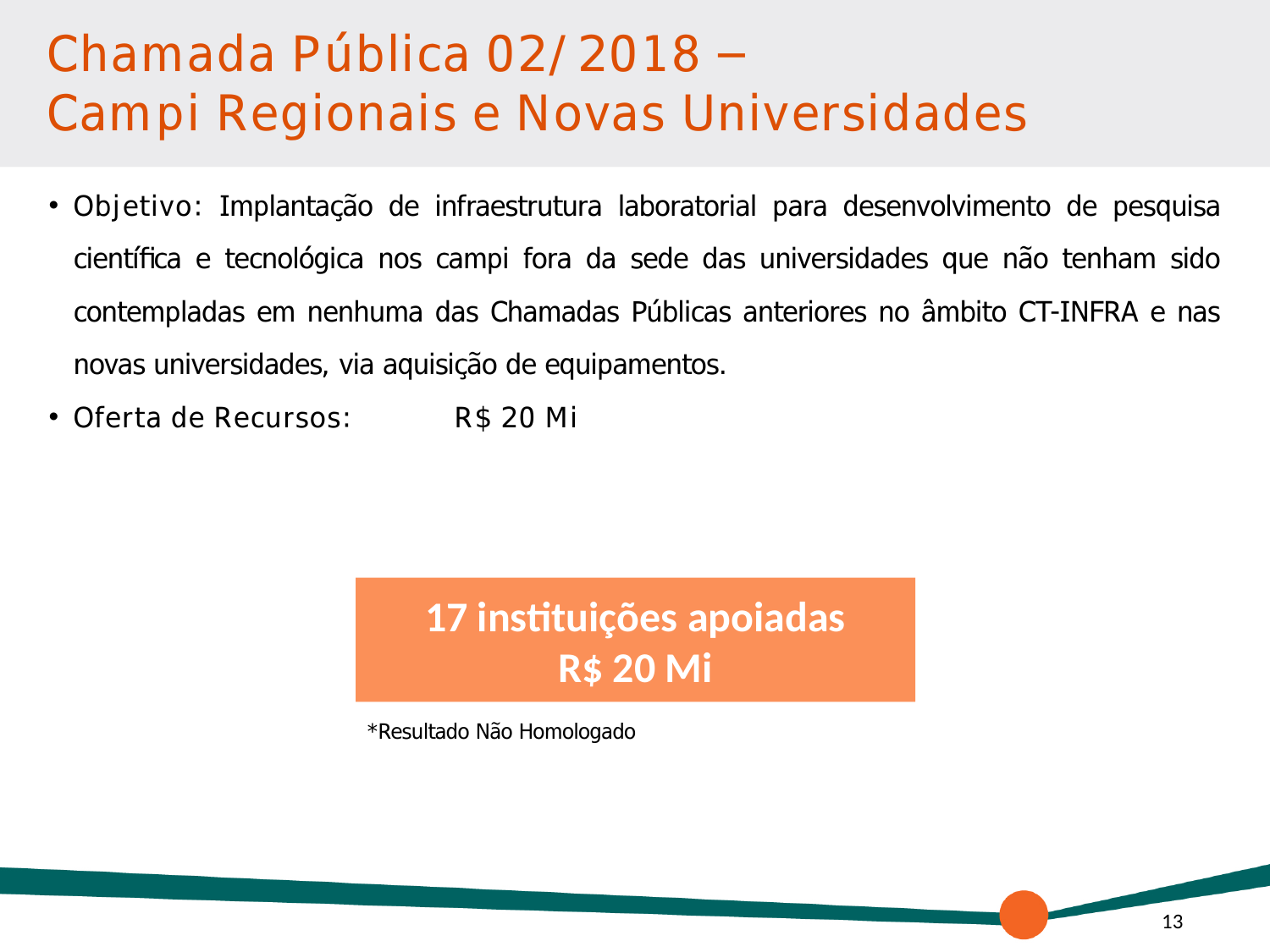

# Chamada Pública 02/2018 – Campi Regionais e Novas Universidades
Objetivo: Implantação de infraestrutura laboratorial para desenvolvimento de pesquisa científica e tecnológica nos campi fora da sede das universidades que não tenham sido contempladas em nenhuma das Chamadas Públicas anteriores no âmbito CT-INFRA e nas novas universidades, via aquisição de equipamentos.
Oferta de Recursos:	R$ 20 Mi

17 instituições apoiadas
R$ 20 Mi
*Resultado Não Homologado